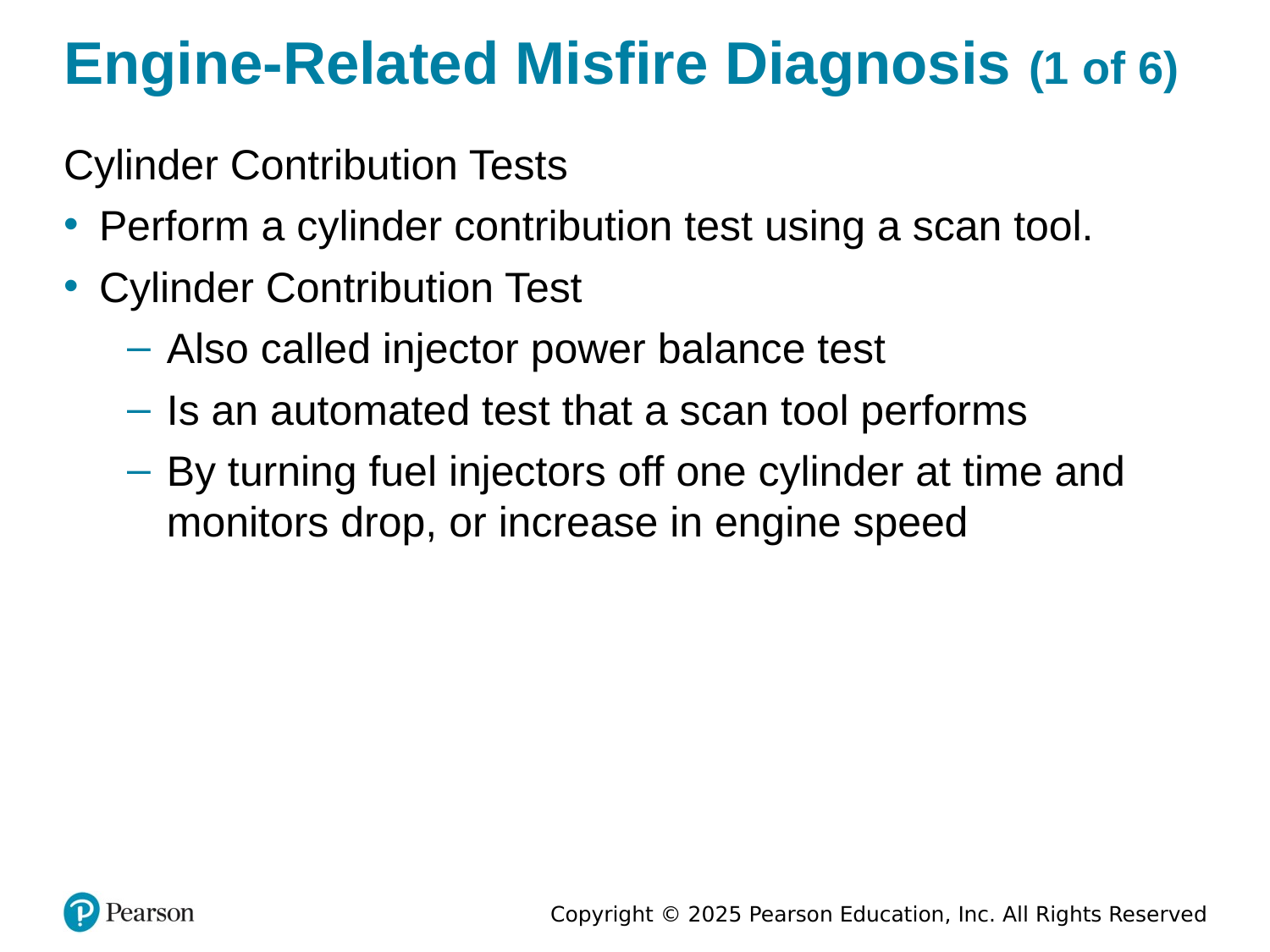

# Engine-Related Misfire Diagnosis (1 of 6)
Cylinder Contribution Tests
Perform a cylinder contribution test using a scan tool.
Cylinder Contribution Test
Also called injector power balance test
Is an automated test that a scan tool performs
By turning fuel injectors off one cylinder at time and monitors drop, or increase in engine speed